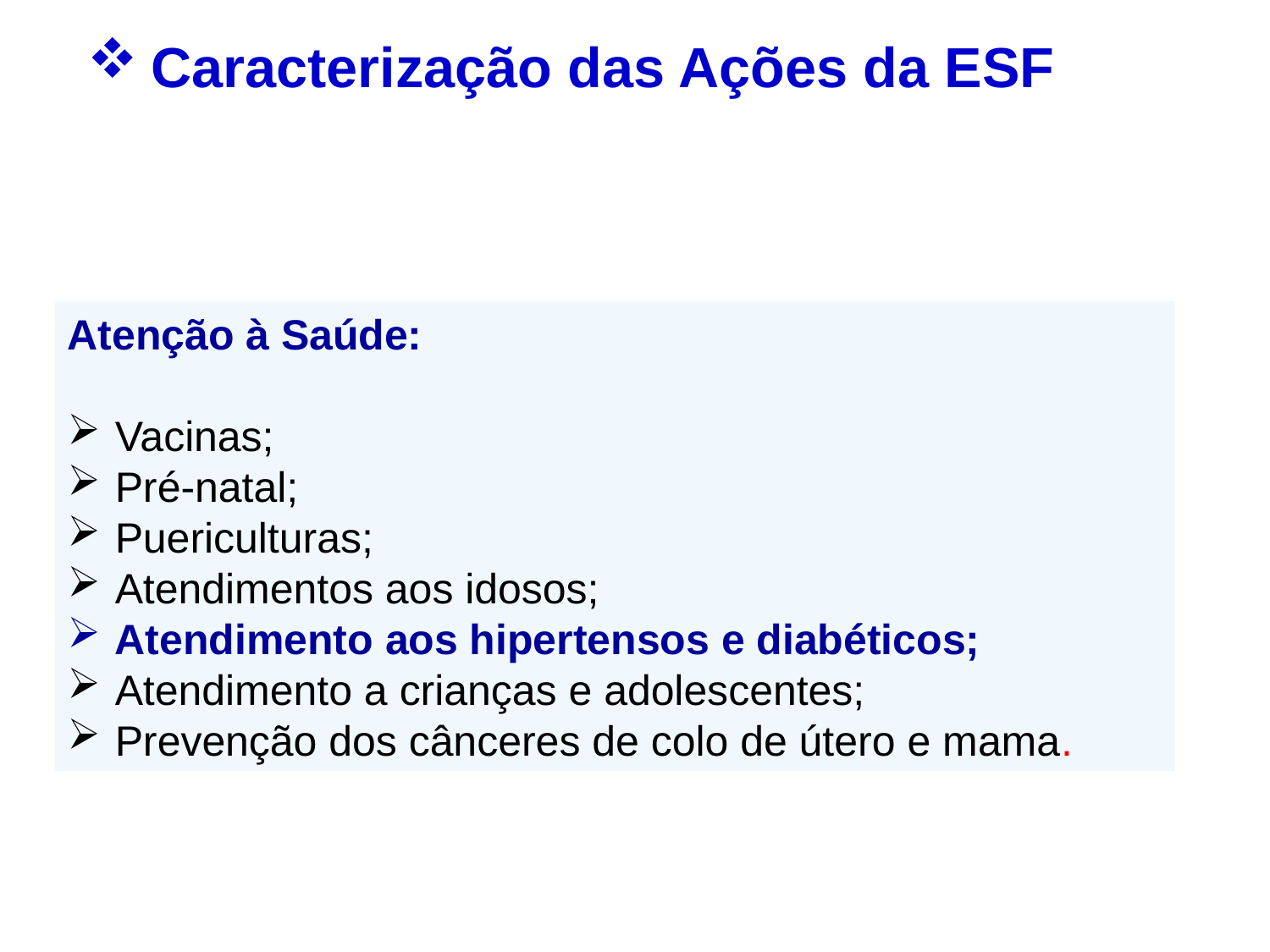

Caracterização das Ações da ESF
Atenção à Saúde:

Vacinas;
Pré-natal;
Puericulturas;
Atendimentos aos idosos;
Atendimento aos hipertensos e diabéticos;
Atendimento a crianças e adolescentes;
Prevenção dos cânceres de colo de útero e mama.